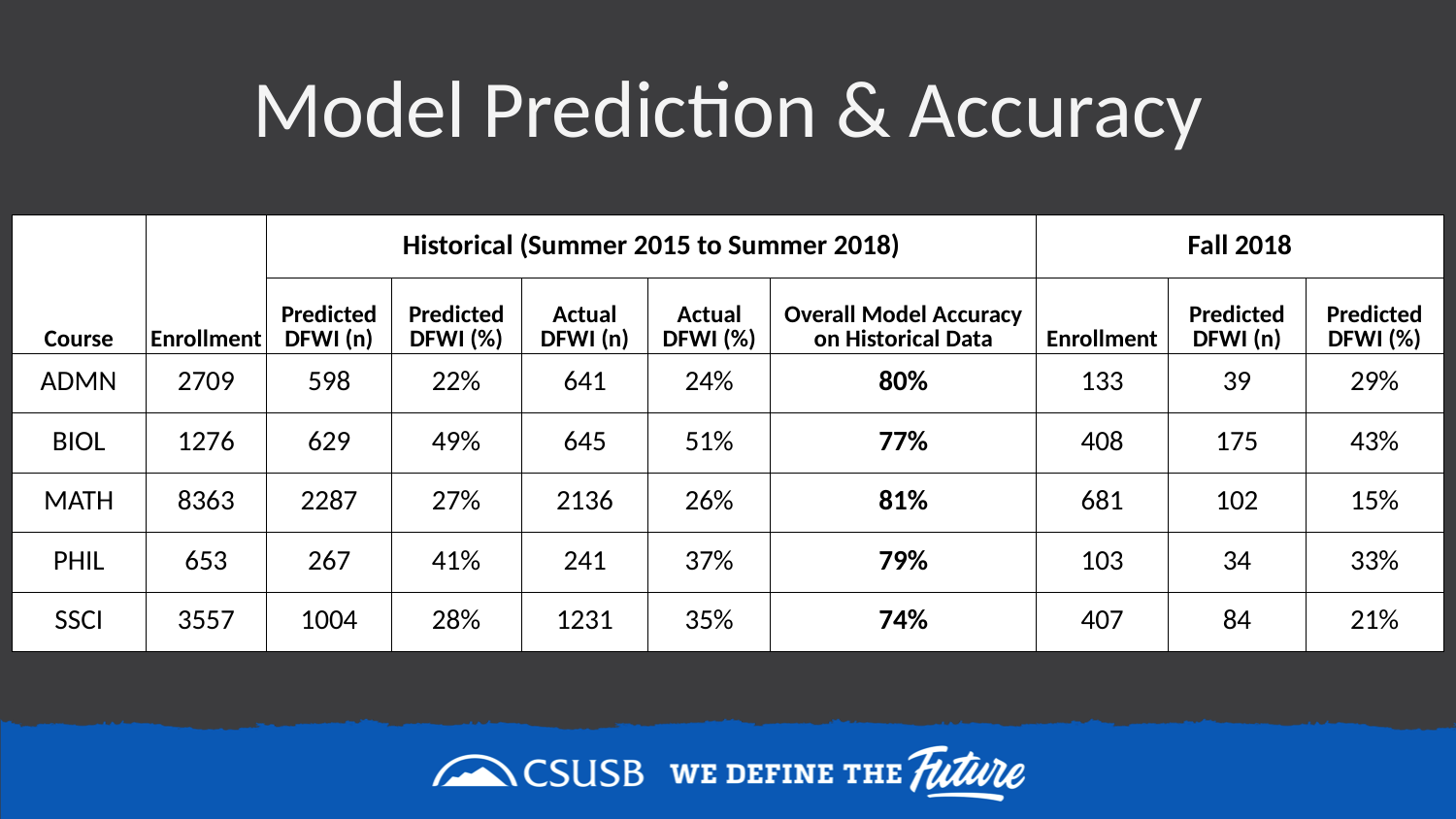

# Model Prediction & Accuracy
| Course | Enrollment | Historical (Summer 2015 to Summer 2018) |  |  |  |  | Fall 2018 |  |  |
| --- | --- | --- | --- | --- | --- | --- | --- | --- | --- |
|  |  | Predicted DFWI (n) | Predicted DFWI (%) | Actual DFWI (n) | Actual DFWI (%) | Overall Model Accuracy on Historical Data | Enrollment | Predicted DFWI (n) | Predicted DFWI (%) |
| ADMN | 2709 | 598 | 22% | 641 | 24% | 80% | 133 | 39 | 29% |
| BIOL | 1276 | 629 | 49% | 645 | 51% | 77% | 408 | 175 | 43% |
| MATH | 8363 | 2287 | 27% | 2136 | 26% | 81% | 681 | 102 | 15% |
| PHIL | 653 | 267 | 41% | 241 | 37% | 79% | 103 | 34 | 33% |
| SSCI | 3557 | 1004 | 28% | 1231 | 35% | 74% | 407 | 84 | 21% |